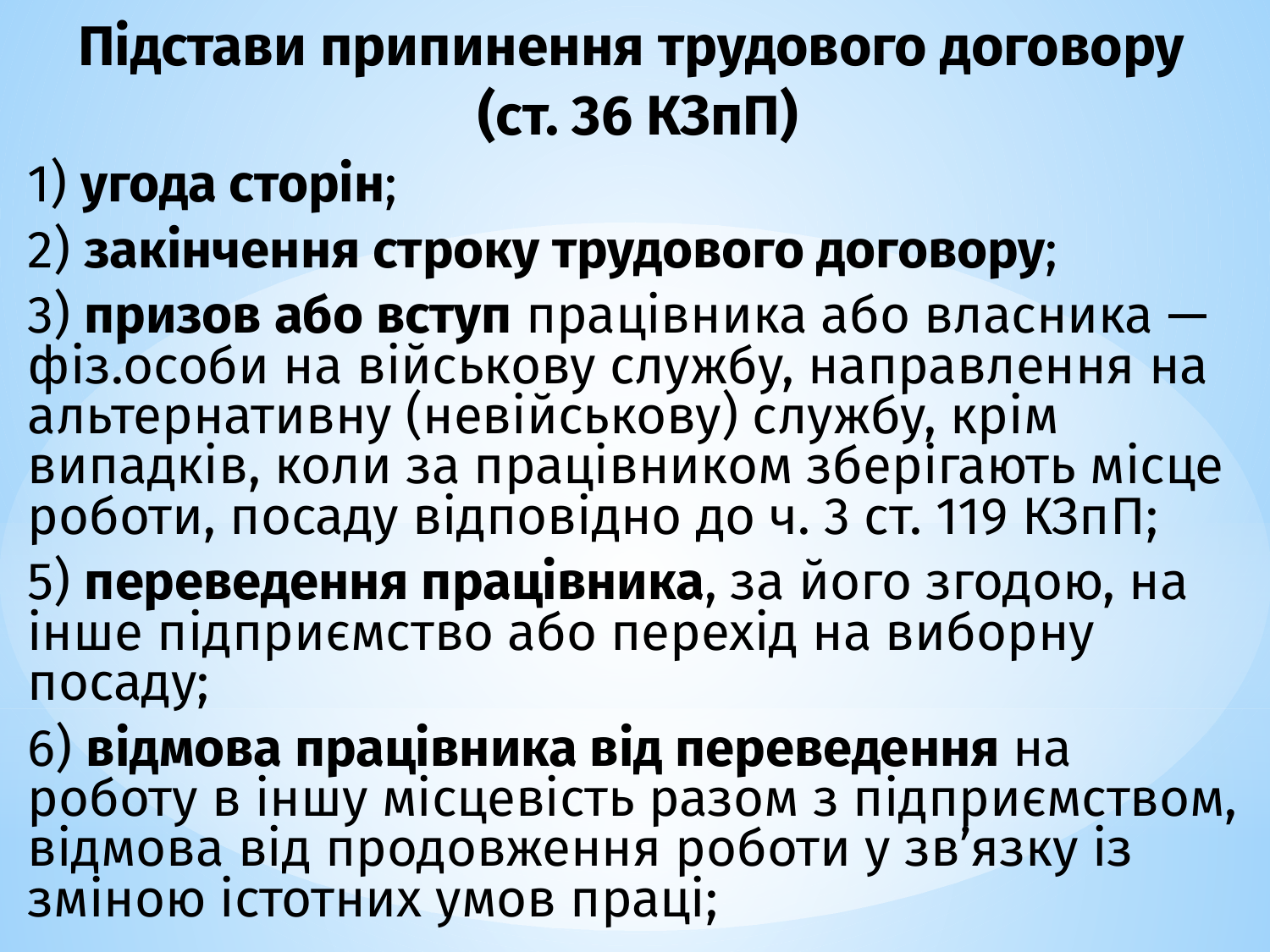

Підстави припинення трудового договору
(ст. 36 КЗпП)
1) угода сторін;
2) закінчення строку трудового договору;
3) призов або вступ працівника або власника — фіз.особи на військову службу, направлення на альтернативну (невійськову) службу, крім випадків, коли за працівником зберігають місце роботи, посаду відповідно до ч. 3 ст. 119 КЗпП;
5) переведення працівника, за його згодою, на інше підприємство або перехід на виборну посаду;
6) відмова працівника від переведення на роботу в іншу місцевість разом з підприємством, відмова від продовження роботи у зв’язку із зміною істотних умов праці;